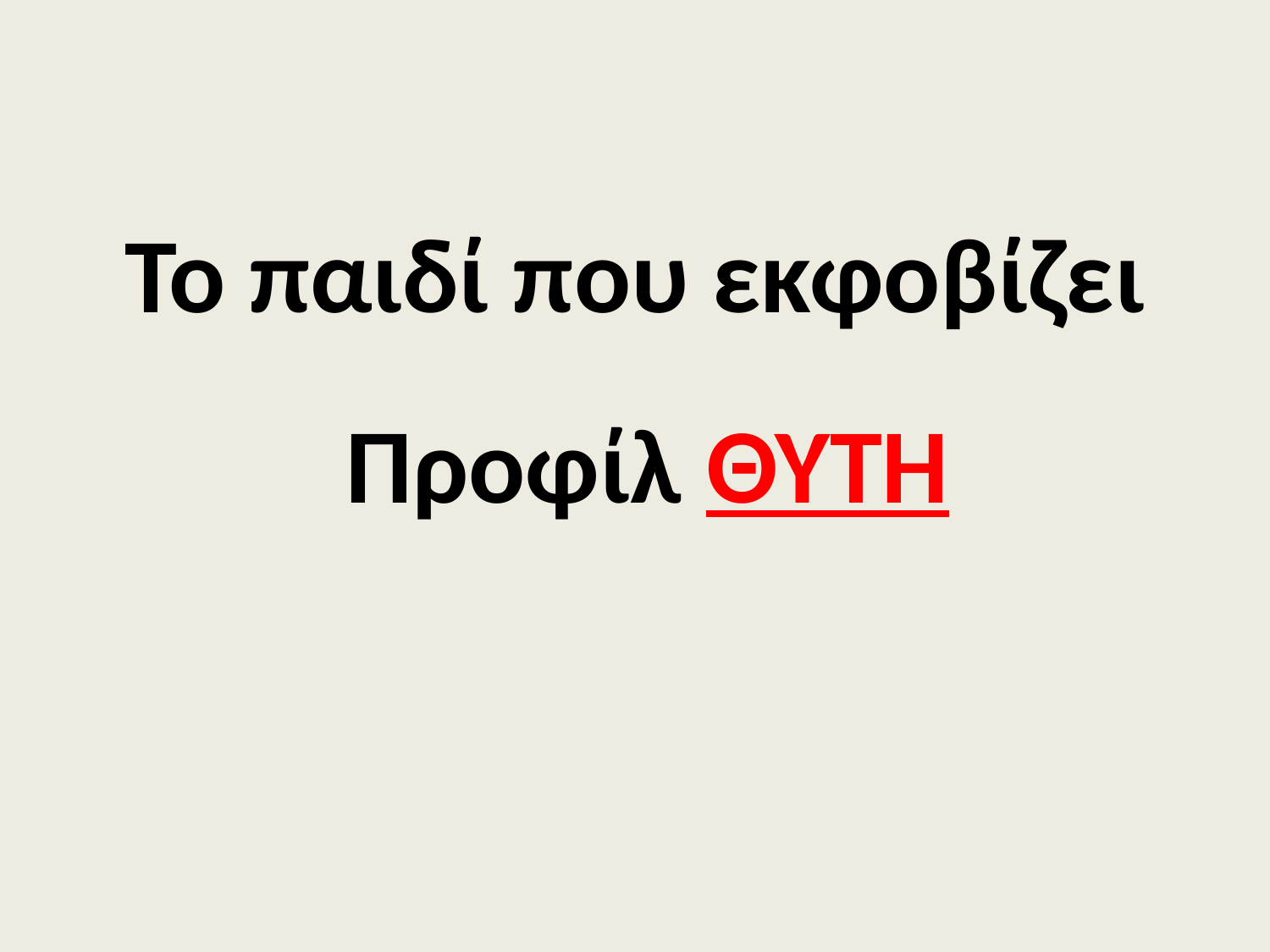

# Το παιδί που εκφοβίζει Προφίλ ΘΥΤΗ